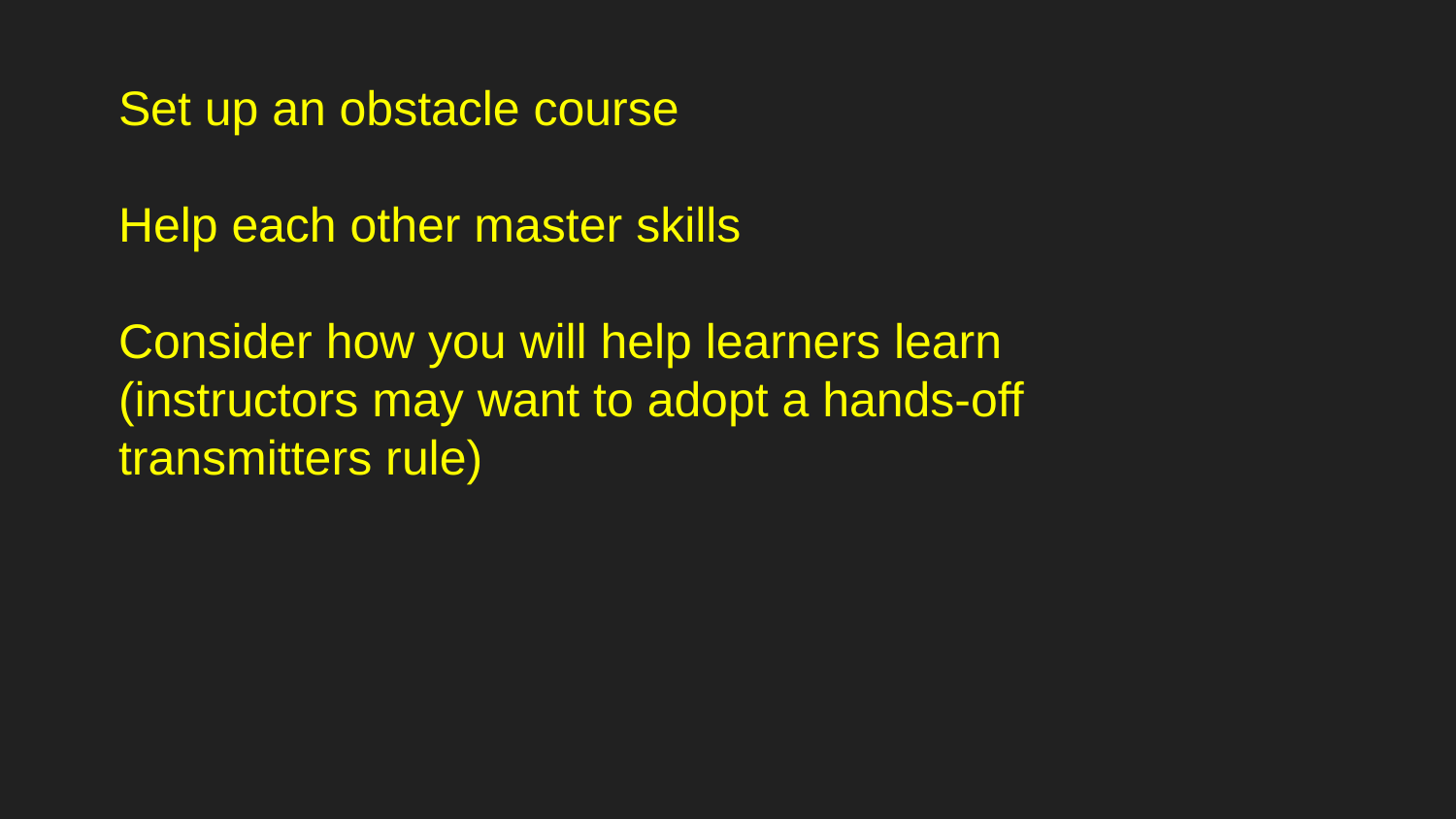

Set up an obstacle course

Help each other master skills

Consider how you will help learners learn
(instructors may want to adopt a hands-off transmitters rule)